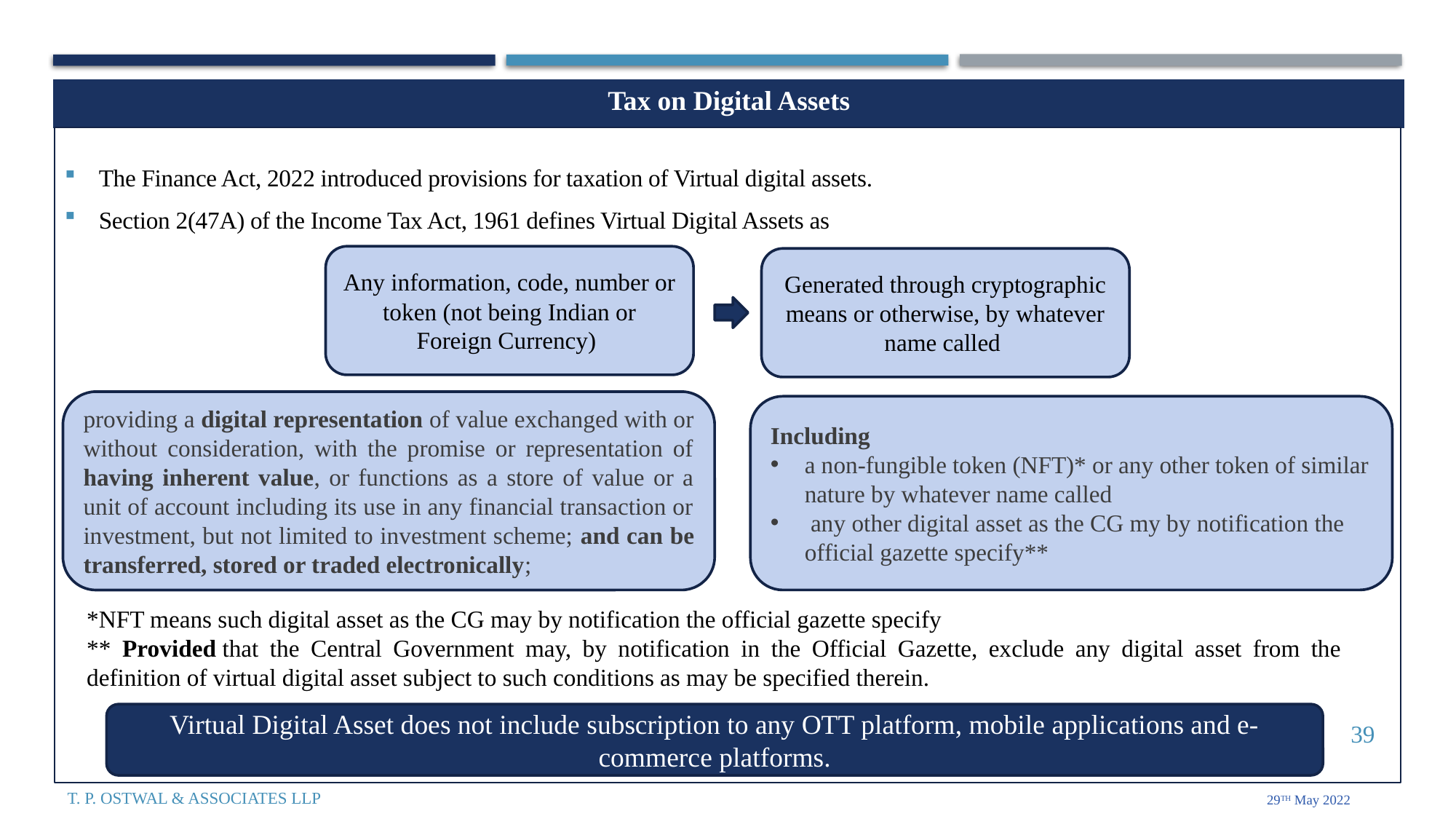

| Tax on Digital Assets |
| --- |

The Finance Act, 2022 introduced provisions for taxation of Virtual digital assets.
Section 2(47A) of the Income Tax Act, 1961 defines Virtual Digital Assets as

Any information, code, number or token (not being Indian or Foreign Currency)
Generated through cryptographic means or otherwise, by whatever name called

providing a digital representation of value exchanged with or without consideration, with the promise or representation of having inherent value, or functions as a store of value or a unit of account including its use in any financial transaction or investment, but not limited to investment scheme; and can be transferred, stored or traded electronically;
Including
a non-fungible token (NFT)* or any other token of similar nature by whatever name called
 any other digital asset as the CG my by notification the official gazette specify**
*NFT means such digital asset as the CG may by notification the official gazette specify
** Provided that the Central Government may, by notification in the Official Gazette, exclude any digital asset from the definition of virtual digital asset subject to such conditions as may be specified therein.
Virtual Digital Asset does not include subscription to any OTT platform, mobile applications and e-commerce platforms.
39
T. P. Ostwal & Associates LLP
29th May 2022